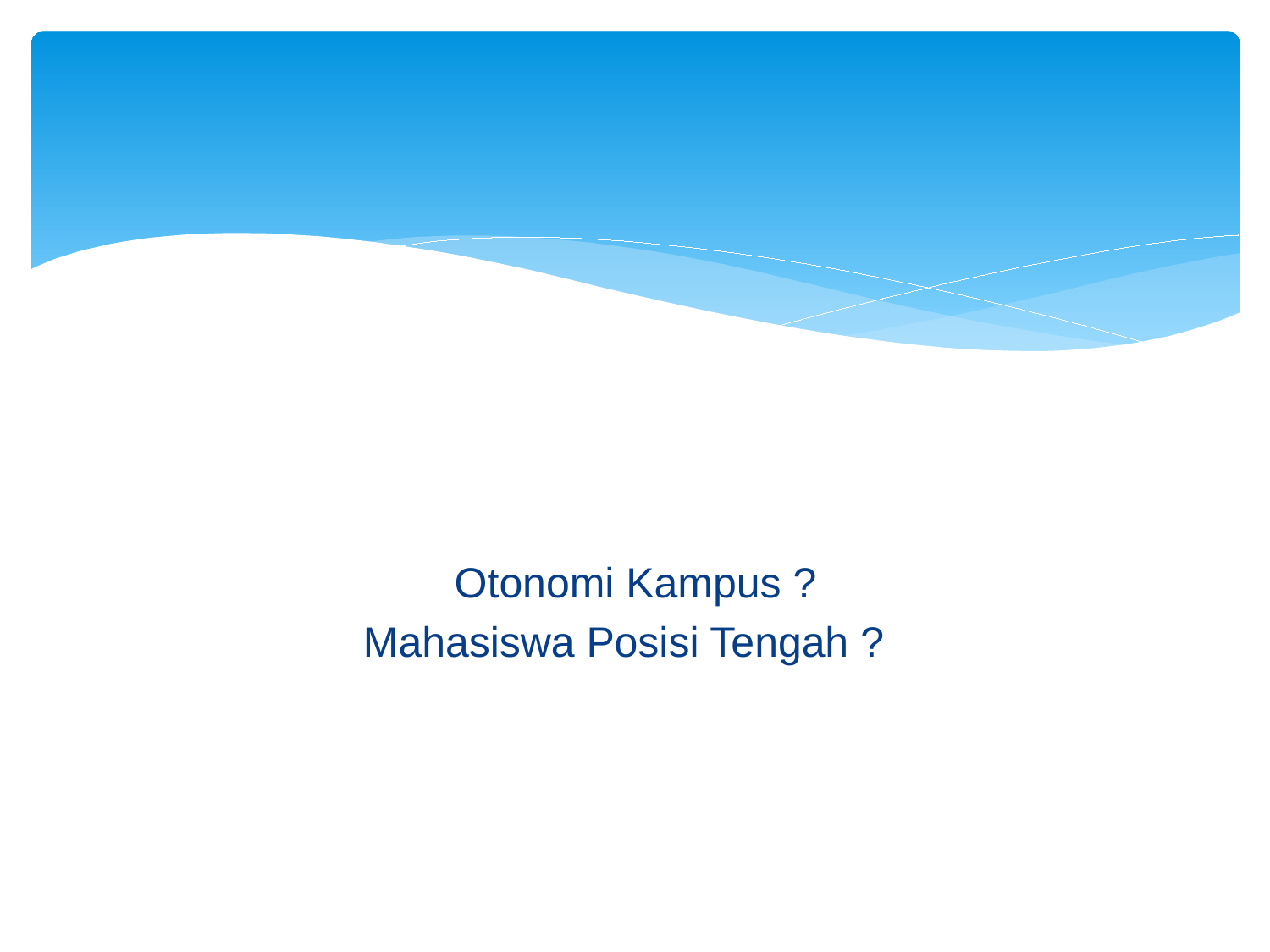

#

Otonomi Kampus ?
Mahasiswa Posisi Tengah ?